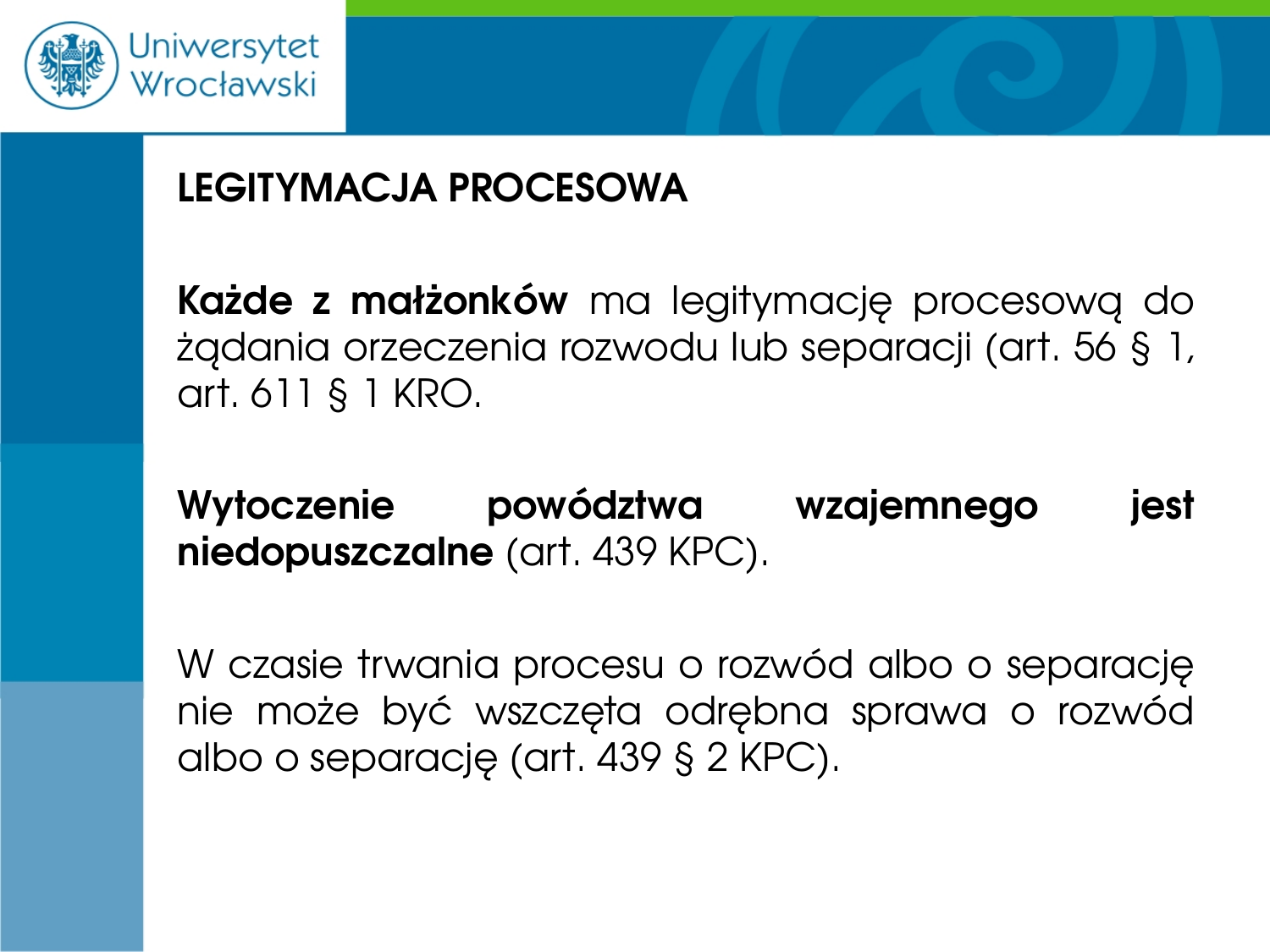

#
LEGITYMACJA PROCESOWA

Każde z małżonków ma legitymację procesową do żądania orzeczenia rozwodu lub separacji (art. 56 § 1, art. 611 § 1 KRO.

Wytoczenie powództwa wzajemnego jest niedopuszczalne (art. 439 KPC).

W czasie trwania procesu o rozwód albo o separację nie może być wszczęta odrębna sprawa o rozwód albo o separację (art. 439 § 2 KPC).